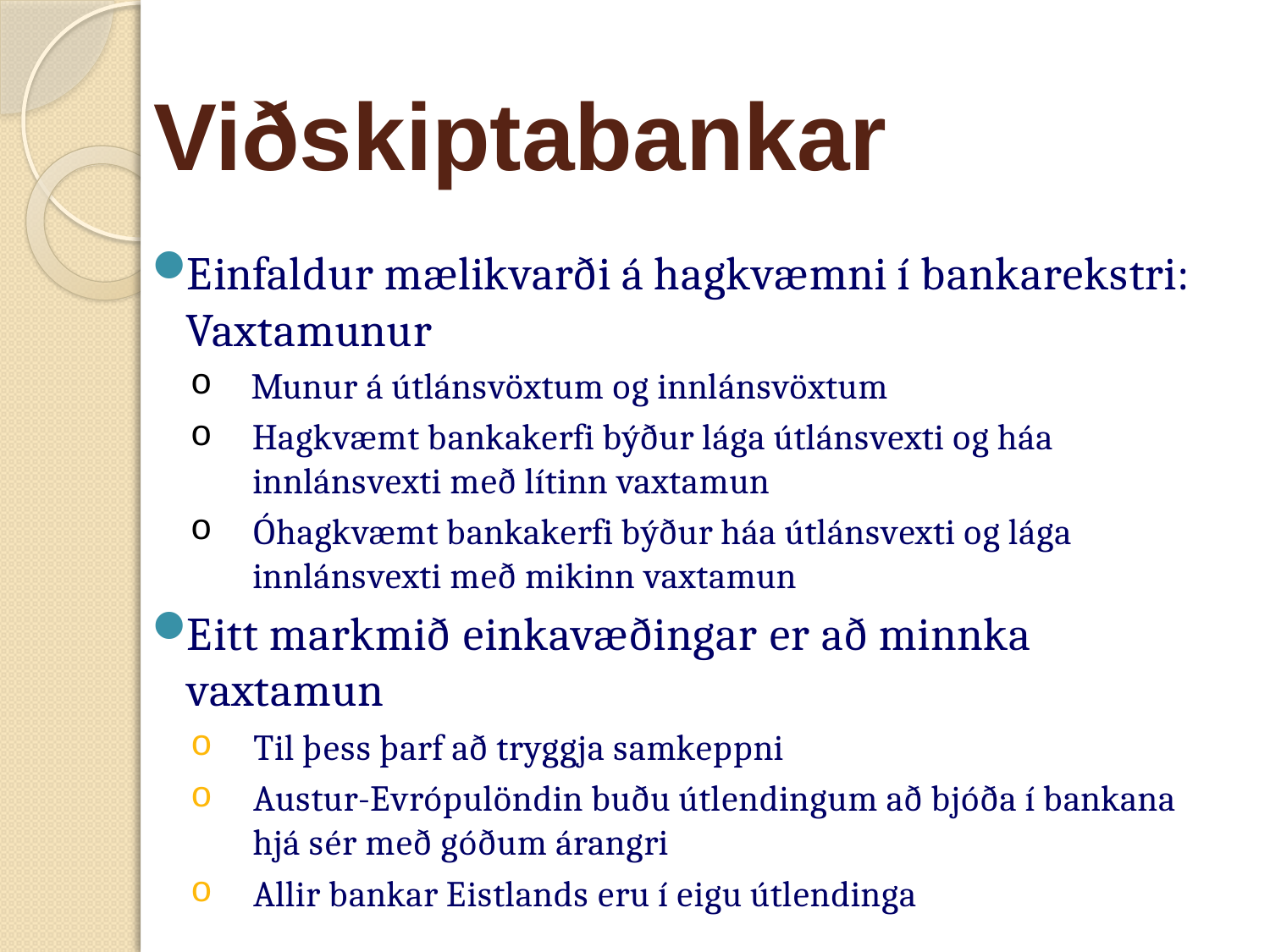

# Viðskiptabankar
Einfaldur mælikvarði á hagkvæmni í bankarekstri: Vaxtamunur
Munur á útlánsvöxtum og innlánsvöxtum
Hagkvæmt bankakerfi býður lága útlánsvexti og háa innlánsvexti með lítinn vaxtamun
Óhagkvæmt bankakerfi býður háa útlánsvexti og lága innlánsvexti með mikinn vaxtamun
Eitt markmið einkavæðingar er að minnka vaxtamun
Til þess þarf að tryggja samkeppni
Austur-Evrópulöndin buðu útlendingum að bjóða í bankana hjá sér með góðum árangri
Allir bankar Eistlands eru í eigu útlendinga